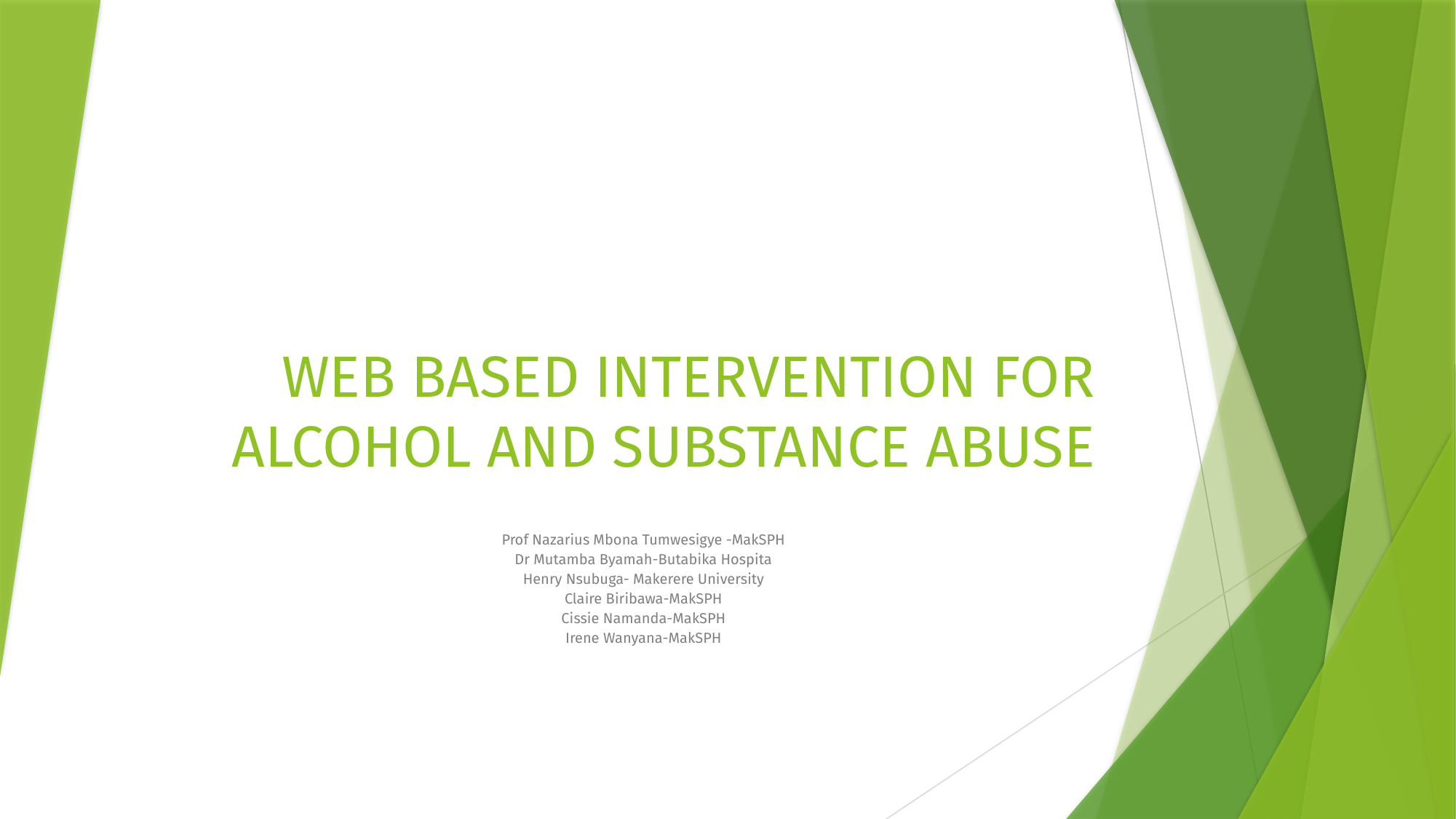

# WEB BASED INTERVENTION FOR ALCOHOL AND SUBSTANCE ABUSE
Prof Nazarius Mbona Tumwesigye -MakSPH
Dr Mutamba Byamah-Butabika Hospita
Henry Nsubuga- Makerere University
Claire Biribawa-MakSPH
Cissie Namanda-MakSPH
Irene Wanyana-MakSPH